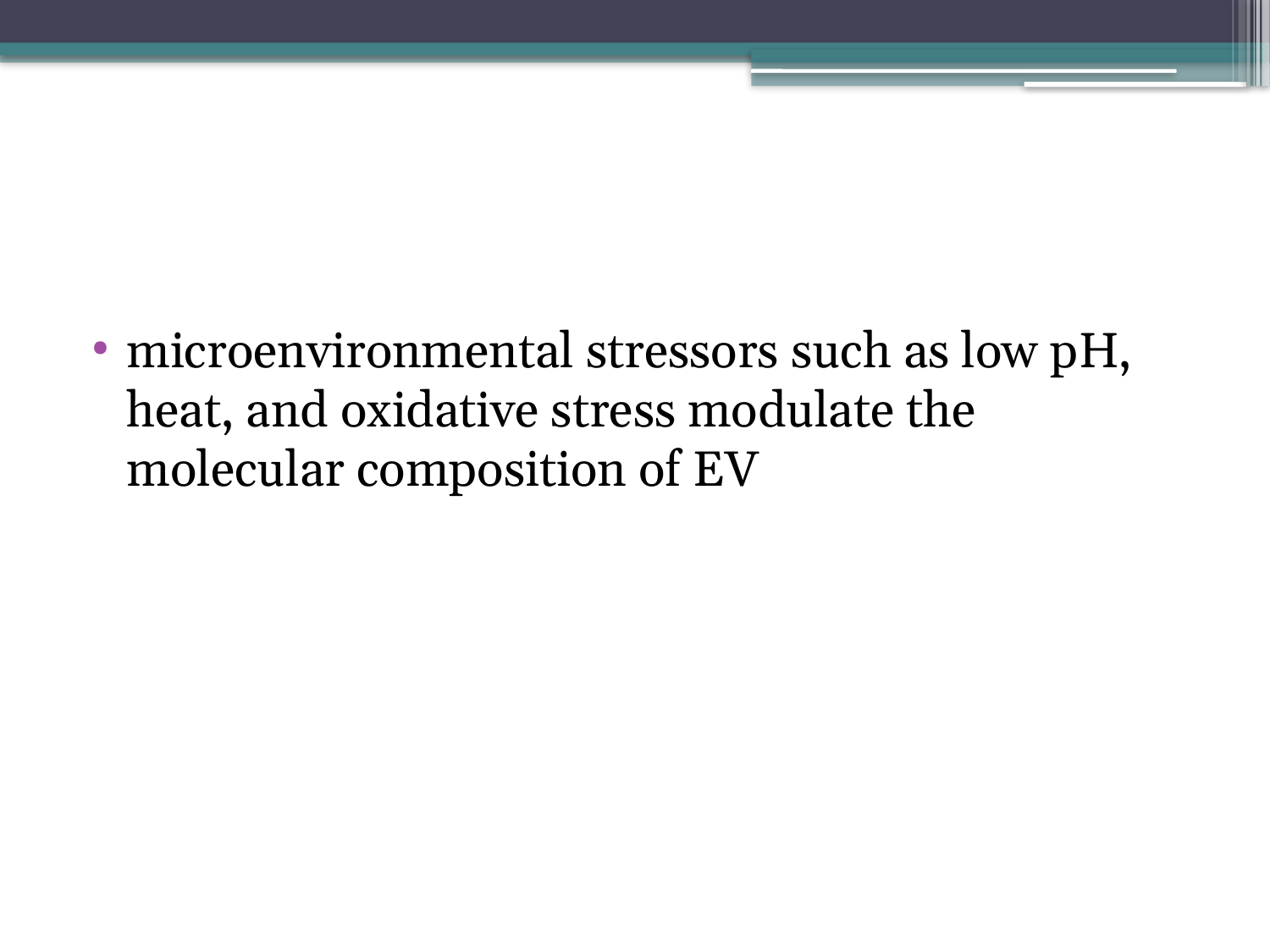

#
microenvironmental stressors such as low pH, heat, and oxidative stress modulate the  molecular composition of EV